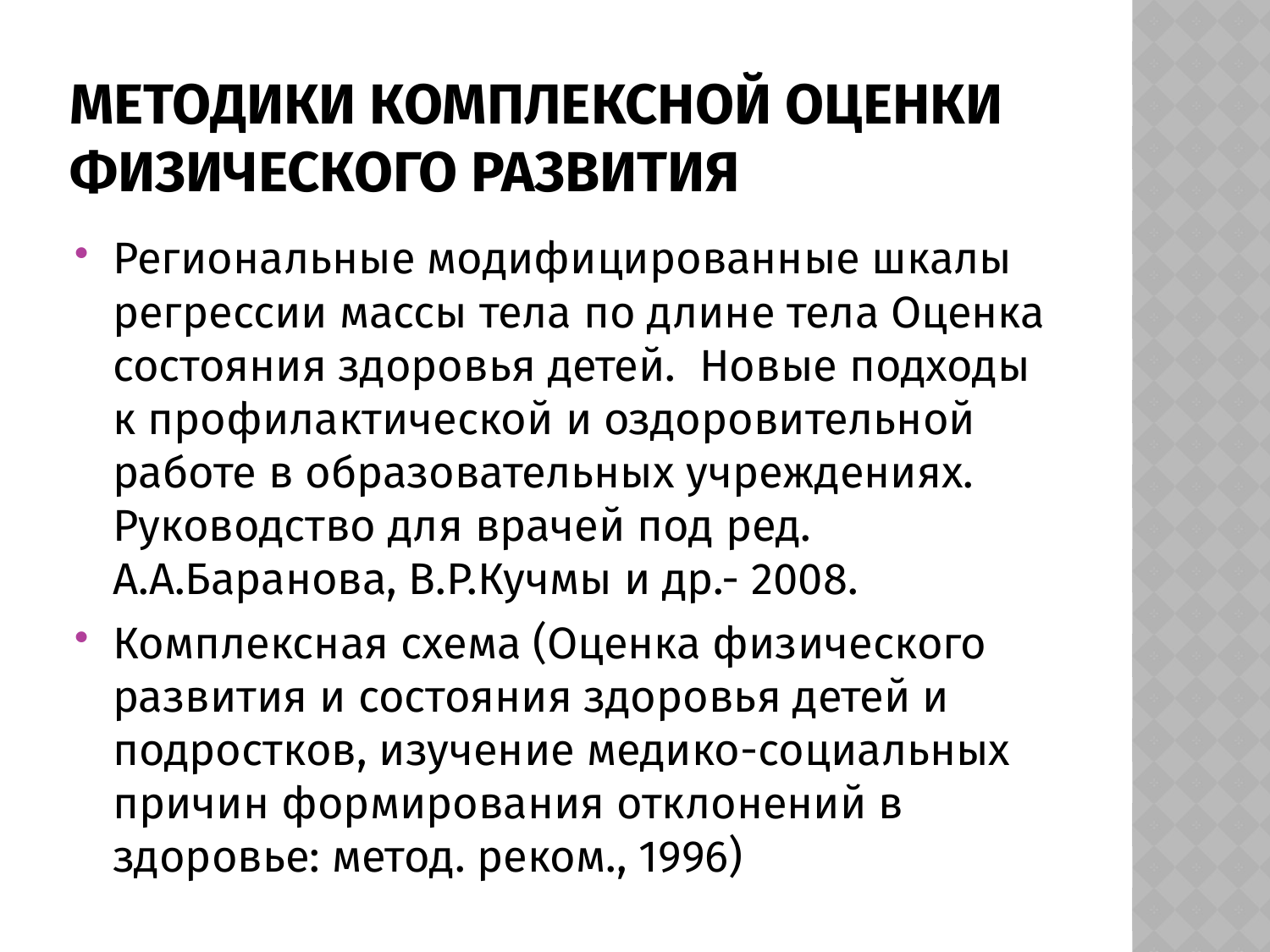

# Методики комплексной оценки физического развития
Региональные модифицированные шкалы регрессии массы тела по длине тела Оценка состояния здоровья детей.  Новые подходы к профилактической и оздоровительной работе в образовательных учреждениях. Руководство для врачей под ред. А.А.Баранова, В.Р.Кучмы и др.- 2008.
Комплексная схема (Оценка физического развития и состояния здоровья детей и подростков, изучение медико-социальных причин формирования отклонений в здоровье: метод. реком., 1996)